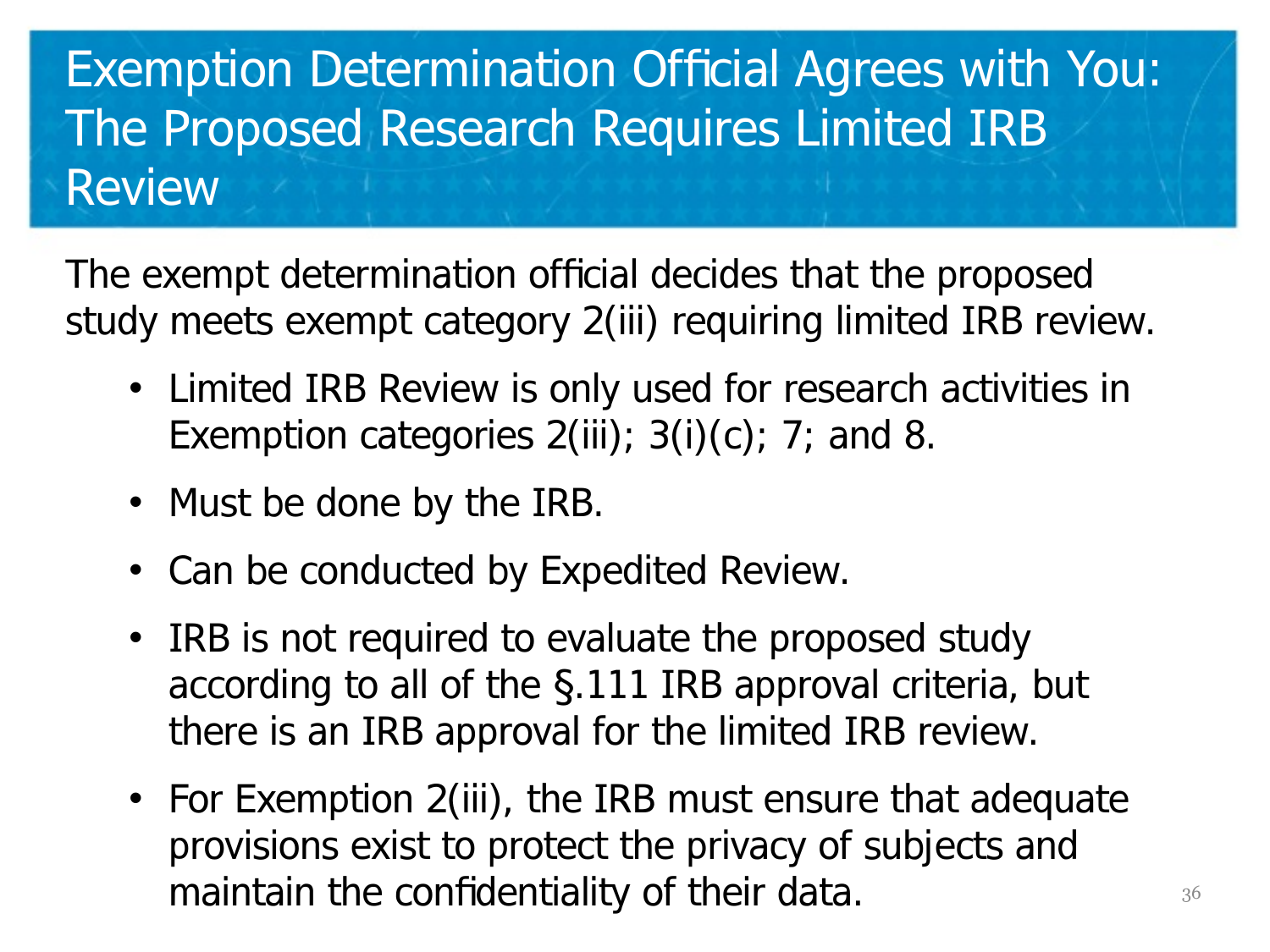

# Exemption Determination Official Agrees with You:  The Proposed Research Requires Limited IRB Review
The exempt determination official decides that the proposed study meets exempt category 2(iii) requiring limited IRB review.
Limited IRB Review is only used for research activities in Exemption categories 2(iii); 3(i)(c); 7; and 8.
Must be done by the IRB.
Can be conducted by Expedited Review.
IRB is not required to evaluate the proposed study according to all of the §.111 IRB approval criteria, but there is an IRB approval for the limited IRB review.
For Exemption 2(iii), the IRB must ensure that adequate provisions exist to protect the privacy of subjects and maintain the confidentiality of their data.